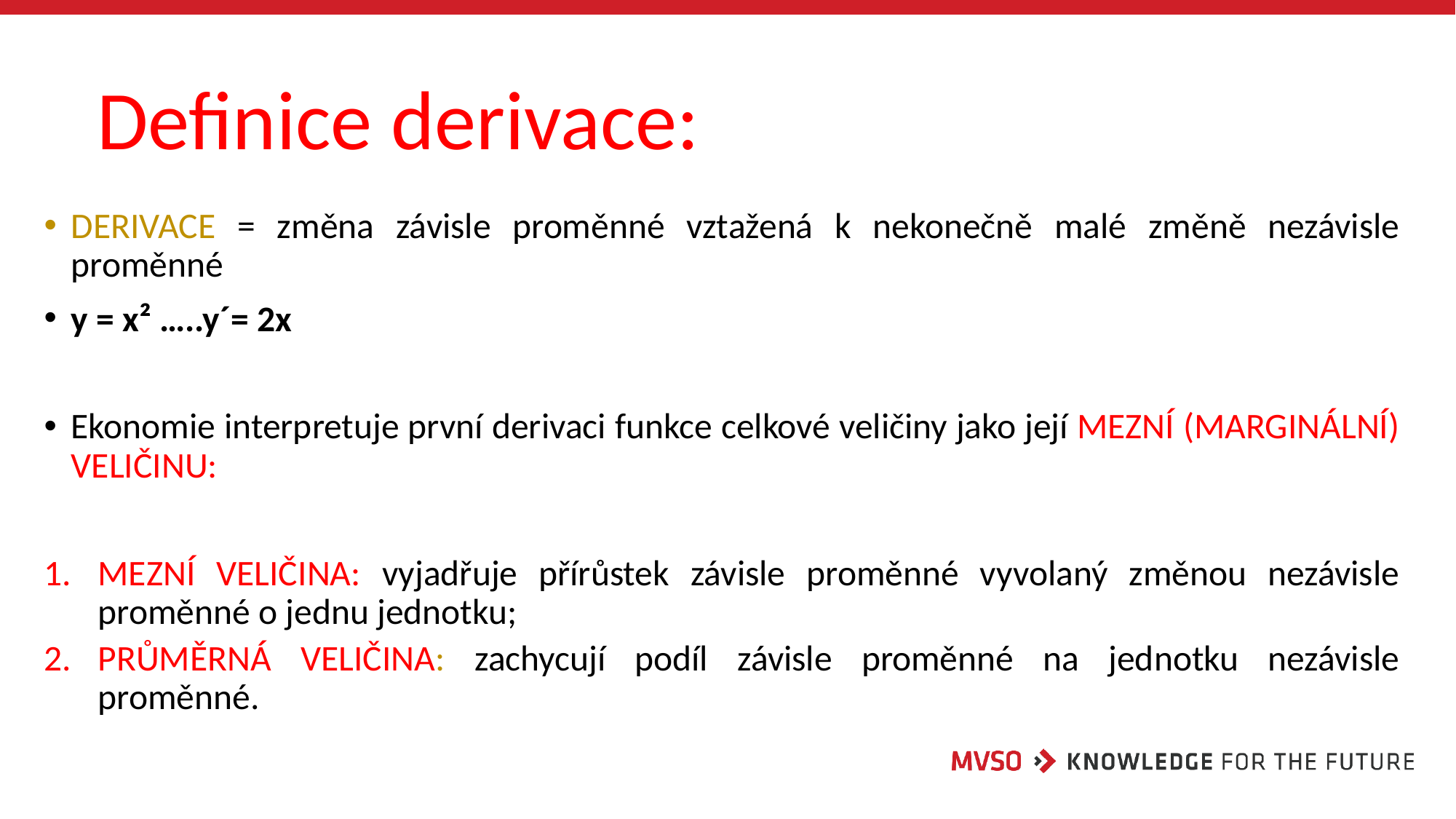

# Definice derivace:
DERIVACE = změna závisle proměnné vztažená k nekonečně malé změně nezávisle proměnné
y = x² …..y´= 2x

Ekonomie interpretuje první derivaci funkce celkové veličiny jako její MEZNÍ (MARGINÁLNÍ) VELIČINU:

MEZNÍ VELIČINA: vyjadřuje přírůstek závisle proměnné vyvolaný změnou nezávisle proměnné o jednu jednotku;
PRŮMĚRNÁ VELIČINA: zachycují podíl závisle proměnné na jednotku nezávisle proměnné.